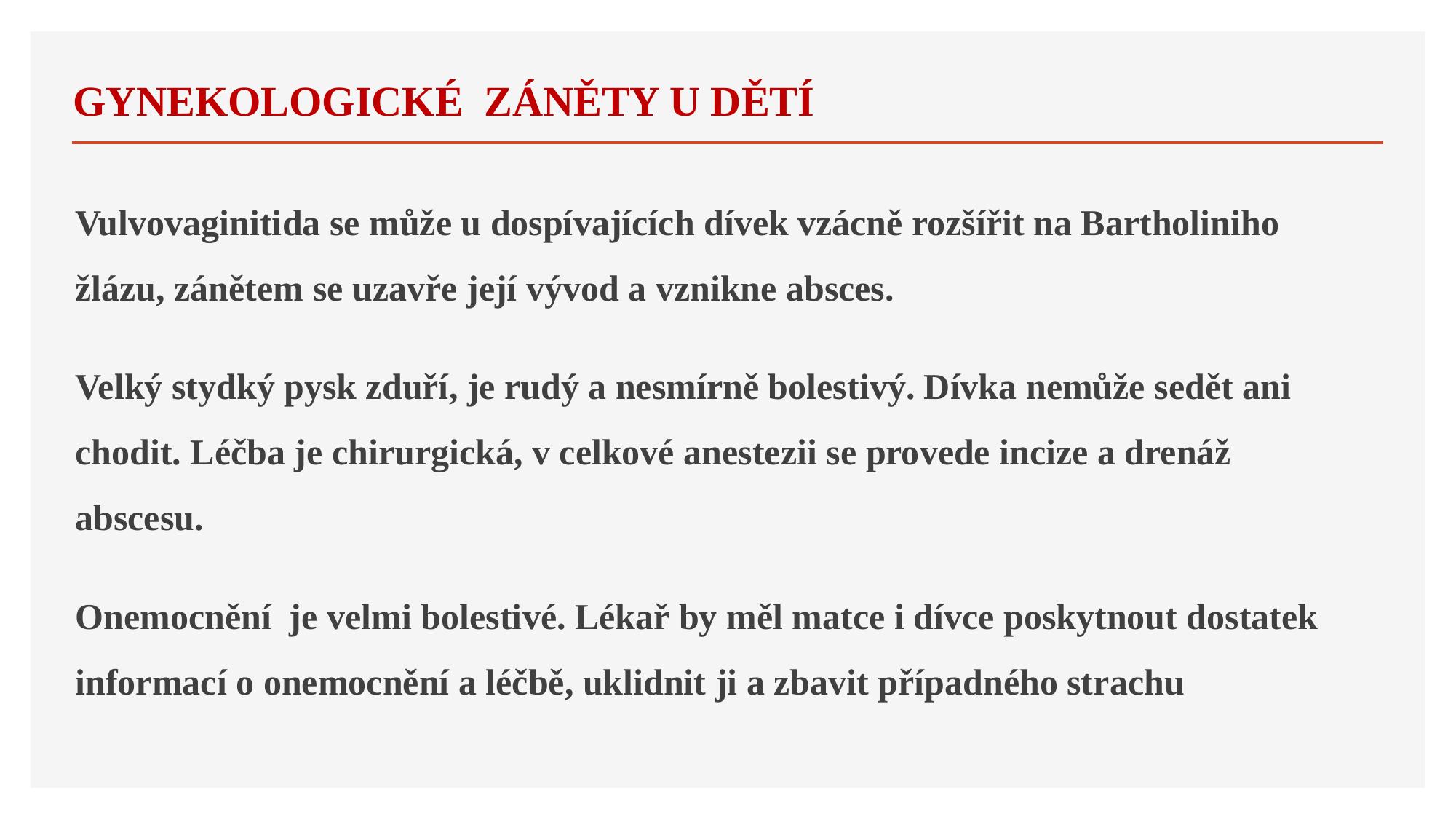

# GYNEKOLOGICKÉ  ZÁNĚTY U DĚTÍ
Vulvovaginitida se může u dospívajících dívek vzácně rozšířit na Bartholiniho žlázu, zánětem se uzavře její vývod a vznikne absces.
Velký stydký pysk zduří, je rudý a nesmírně bolestivý. Dívka nemůže sedět ani chodit. Léčba je chirurgická, v celkové anestezii se provede incize a drenáž abscesu.
Onemocnění  je velmi bolestivé. Lékař by měl matce i dívce poskytnout dostatek informací o onemocnění a léčbě, uklidnit ji a zbavit případného strachu